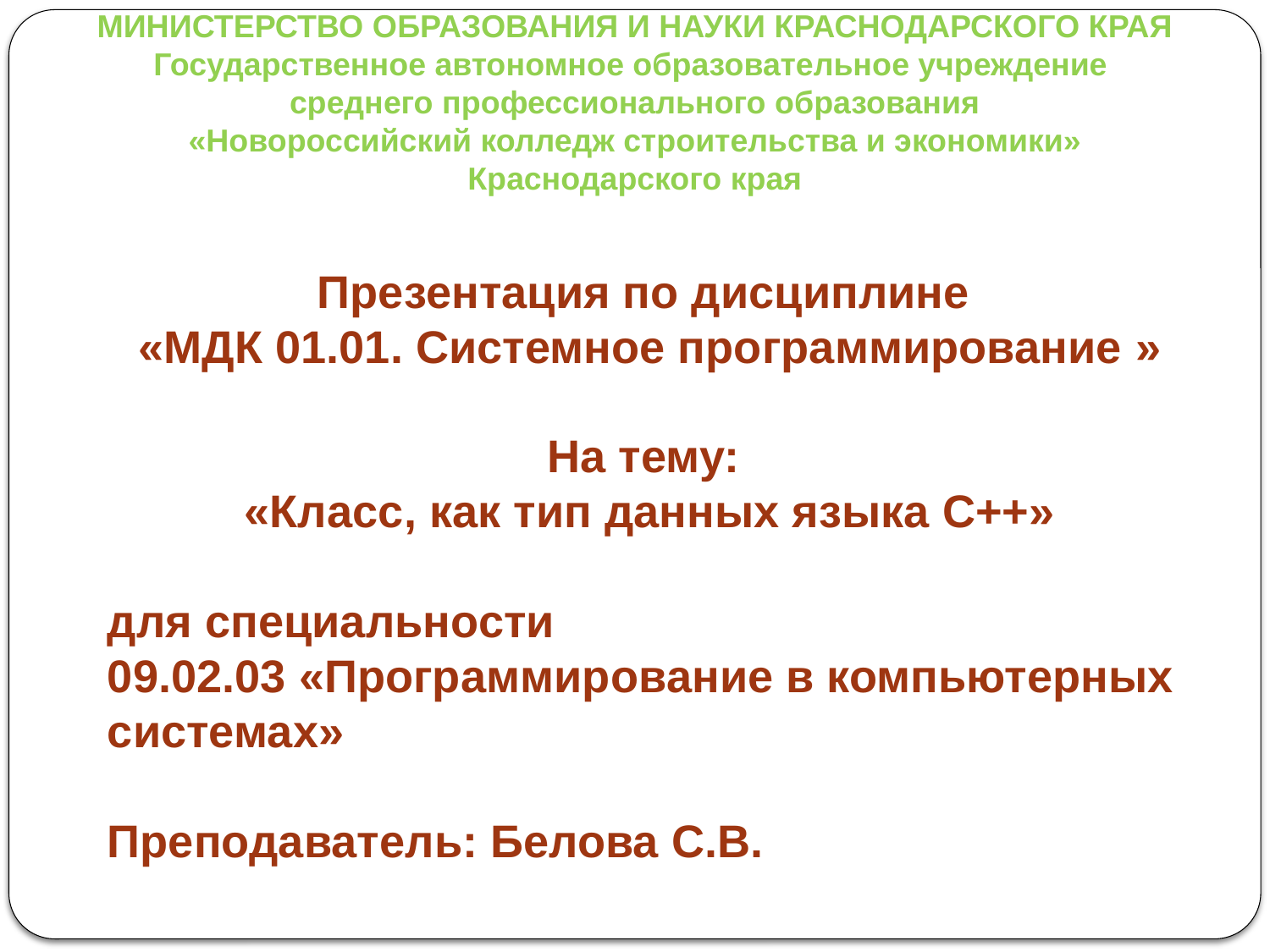

МИНИСТЕРСТВО ОБРАЗОВАНИЯ И НАУКИ КРАСНОДАРСКОГО КРАЯ
Государственное автономное образовательное учреждение
среднего профессионального образования
«Новороссийский колледж строительства и экономики»
Краснодарского края

Презентация по дисциплине
«МДК 01.01. Системное программирование »

На тему:
«Класс, как тип данных языка С++»

для специальности
09.02.03 «Программирование в компьютерных системах»

Преподаватель: Белова С.В.